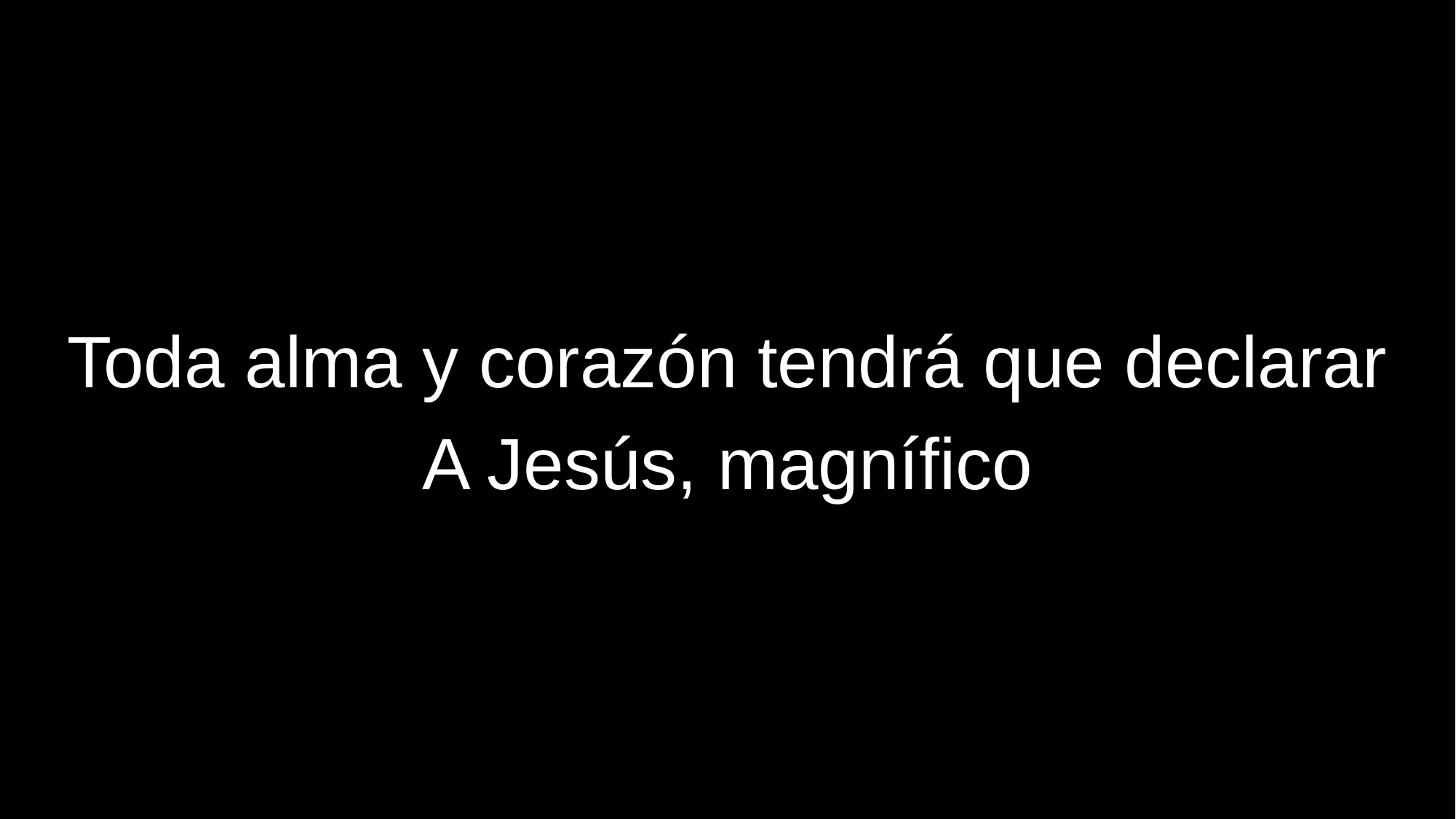

Toda alma y corazón tendrá que declarar
A Jesús, magnífico